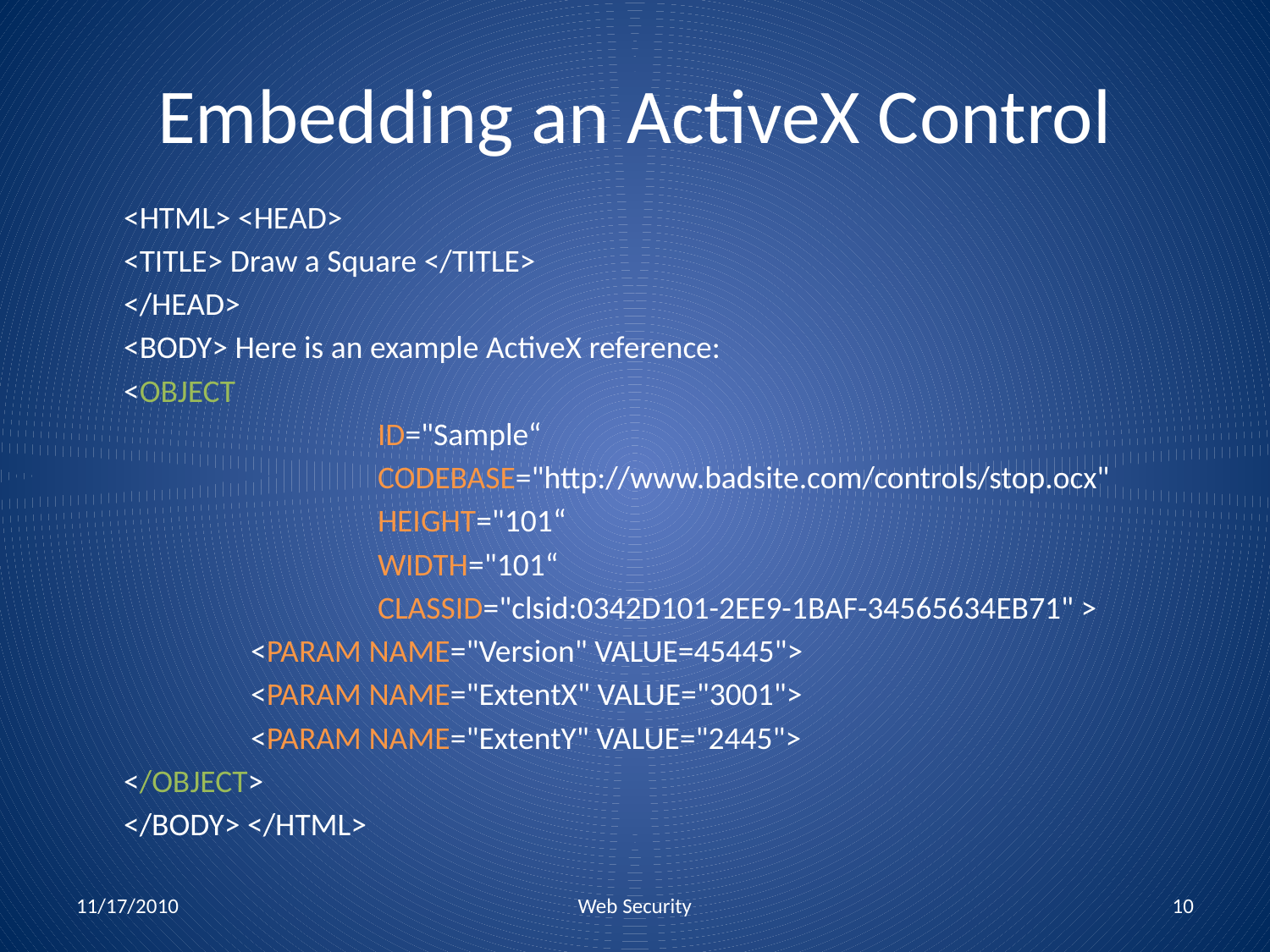

# Embedding an ActiveX Control
	<HTML> <HEAD>
	<TITLE> Draw a Square </TITLE>
	</HEAD>
	<BODY> Here is an example ActiveX reference:
	<OBJECT
			ID="Sample“
			CODEBASE="http://www.badsite.com/controls/stop.ocx"
			HEIGHT="101“
			WIDTH="101“
			CLASSID="clsid:0342D101-2EE9-1BAF-34565634EB71" >
		<PARAM NAME="Version" VALUE=45445">
		<PARAM NAME="ExtentX" VALUE="3001">
		<PARAM NAME="ExtentY" VALUE="2445">
	</OBJECT>
	</BODY> </HTML>
11/17/2010
Web Security
10